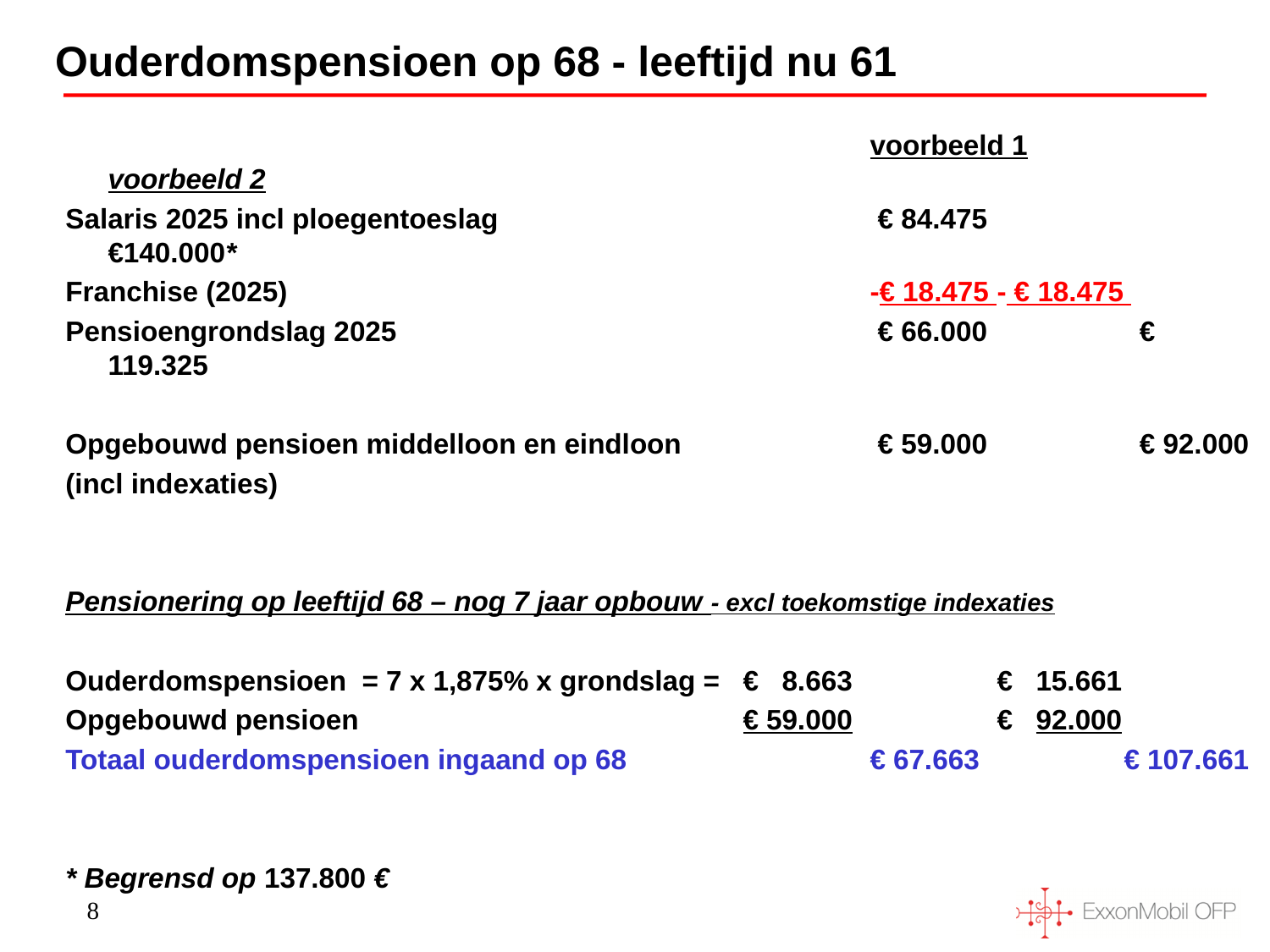

# Ouderdomspensioen op 68 - leeftijd nu 61
							voorbeeld 1	voorbeeld 2
Salaris 2025 incl ploegentoeslag			 € 84.475 		 €140.000*
Franchise (2025)					-€ 18.475 	- € 18.475
Pensioengrondslag 2025 				 € 66.000 		  € 119.325

Opgebouwd pensioen middelloon en eindloon 	 	 € 59.000 		  € 92.000
(incl indexaties)

Pensionering op leeftijd 68 – nog 7 jaar opbouw - excl toekomstige indexaties

Ouderdomspensioen 	= 7 x 1,875% x grondslag =	€   8.663		€   15.661
Opgebouwd pensioen				€ 59.000		€   92.000
Totaal ouderdomspensioen ingaand op 68		€ 67.663		€ 107.661

* Begrensd op 137.800 €
8